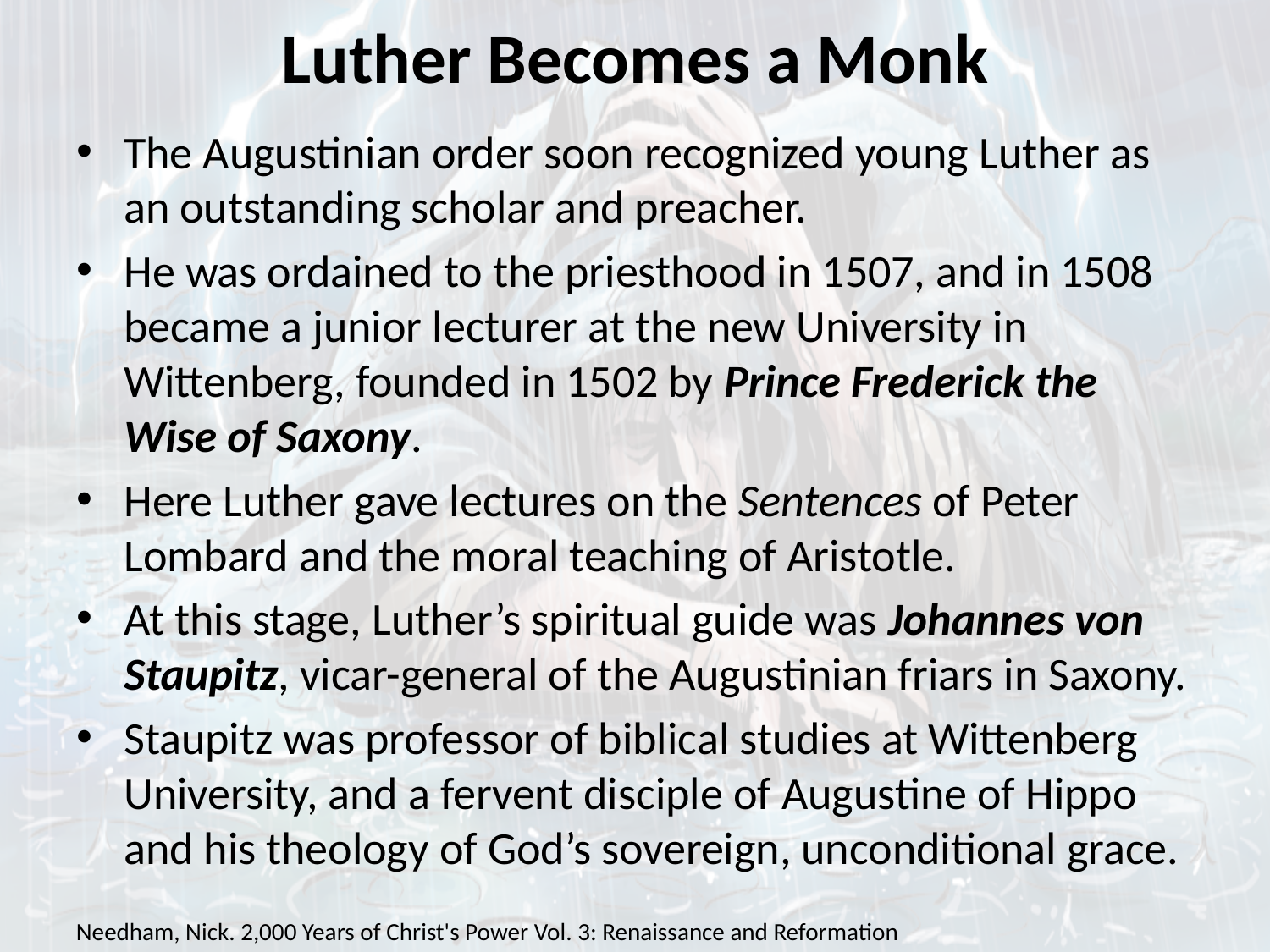

# Luther Becomes a Monk
The Augustinian order soon recognized young Luther as an outstanding scholar and preacher.
He was ordained to the priesthood in 1507, and in 1508 became a junior lecturer at the new University in Wittenberg, founded in 1502 by Prince Frederick the Wise of Saxony.
Here Luther gave lectures on the Sentences of Peter Lombard and the moral teaching of Aristotle.
At this stage, Luther’s spiritual guide was Johannes von Staupitz, vicar-general of the Augustinian friars in Saxony.
Staupitz was professor of biblical studies at Wittenberg University, and a fervent disciple of Augustine of Hippo and his theology of God’s sovereign, unconditional grace.
Needham, Nick. 2,000 Years of Christ's Power Vol. 3: Renaissance and Reformation